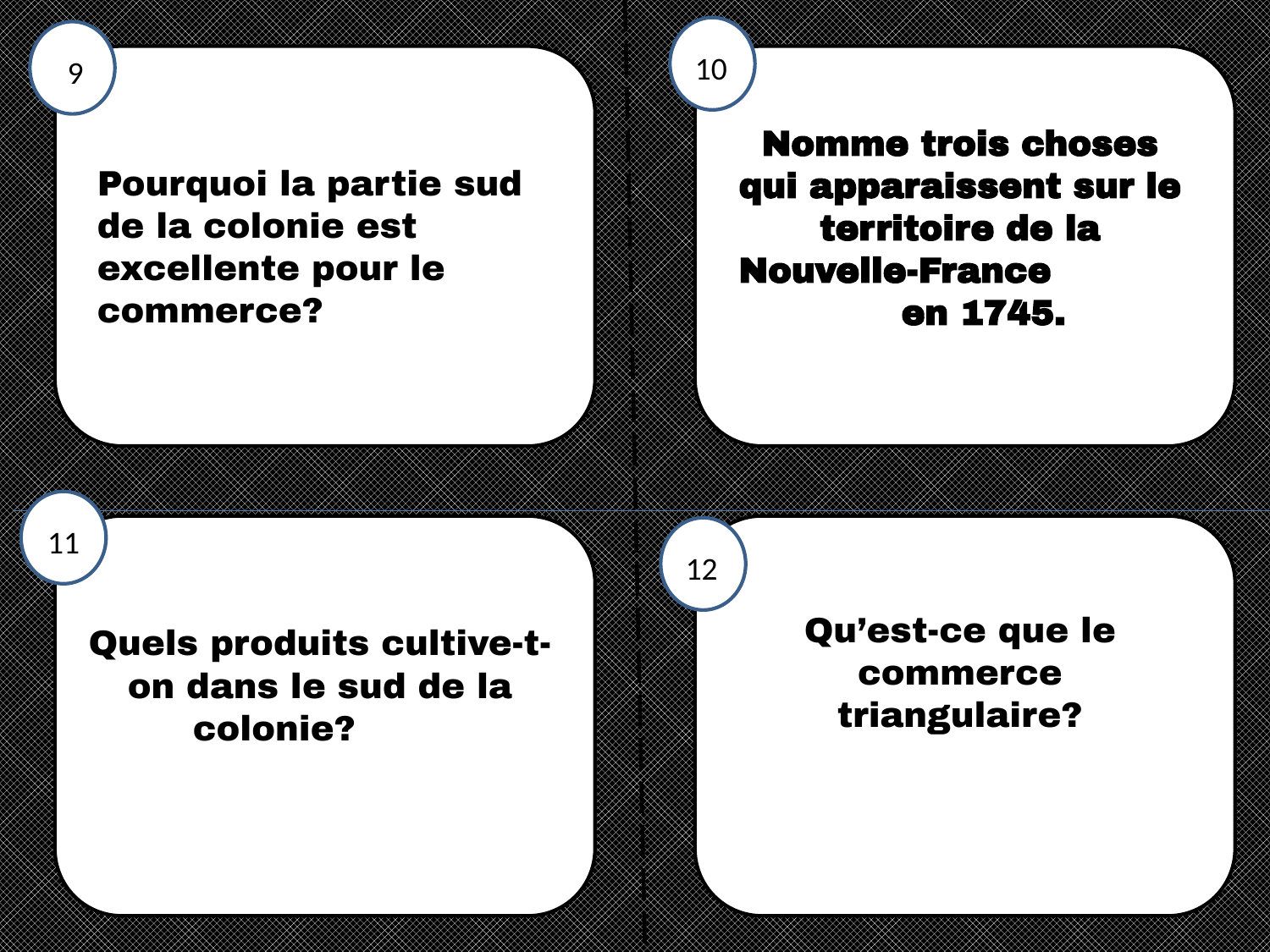

10

9

Nomme trois choses qui apparaissent sur le territoire de la Nouvelle-France                en 1745.
Pourquoi la partie sud de la colonie est excellente pour le commerce?

11

12

Qu’est-ce que le commerce triangulaire?
Quels produits cultive-t-on dans le sud de la colonie?